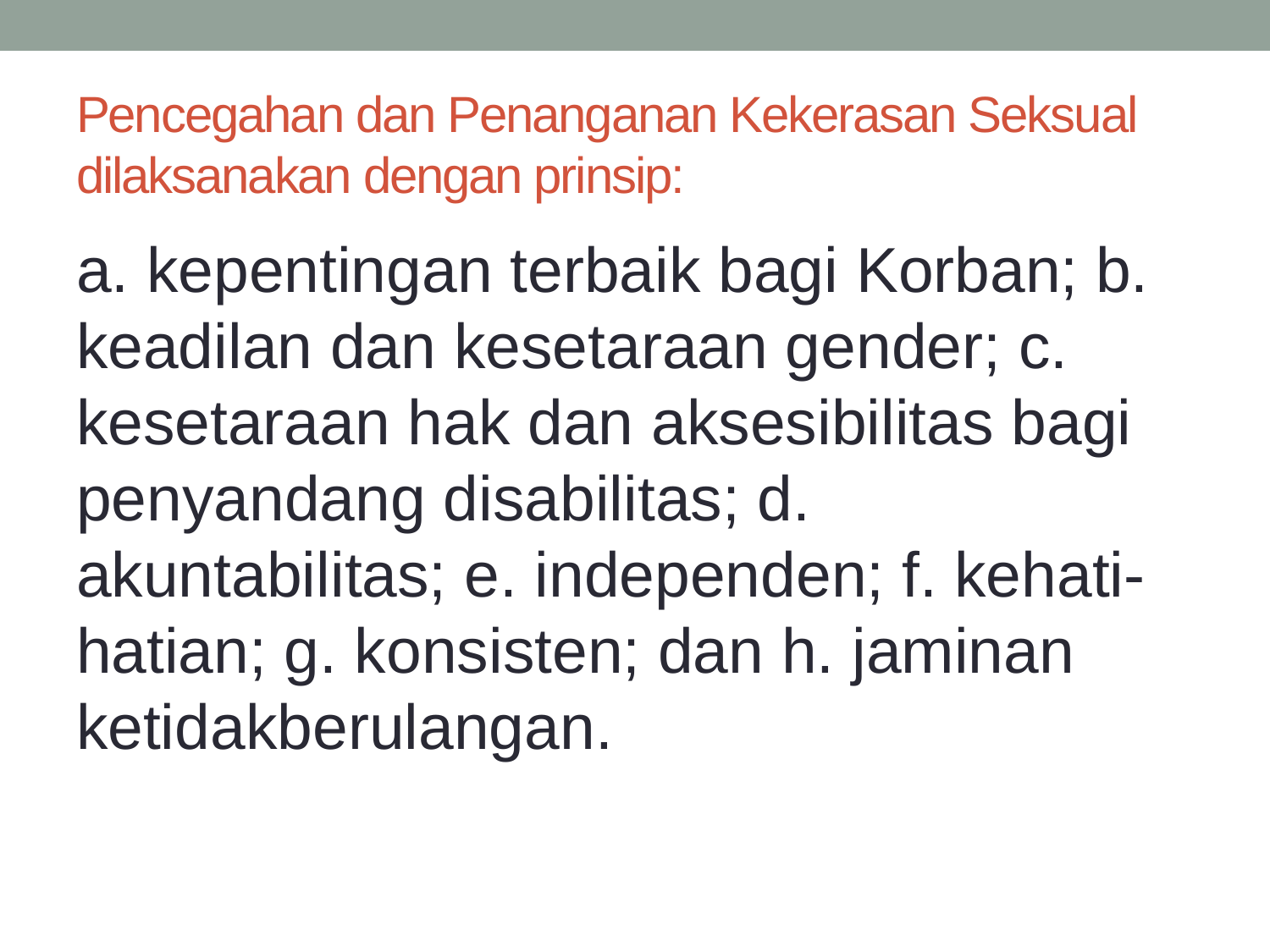

# Pencegahan dan Penanganan Kekerasan Seksual dilaksanakan dengan prinsip:
a. kepentingan terbaik bagi Korban; b. keadilan dan kesetaraan gender; c. kesetaraan hak dan aksesibilitas bagi penyandang disabilitas; d. akuntabilitas; e. independen; f. kehati-hatian; g. konsisten; dan h. jaminan ketidakberulangan.